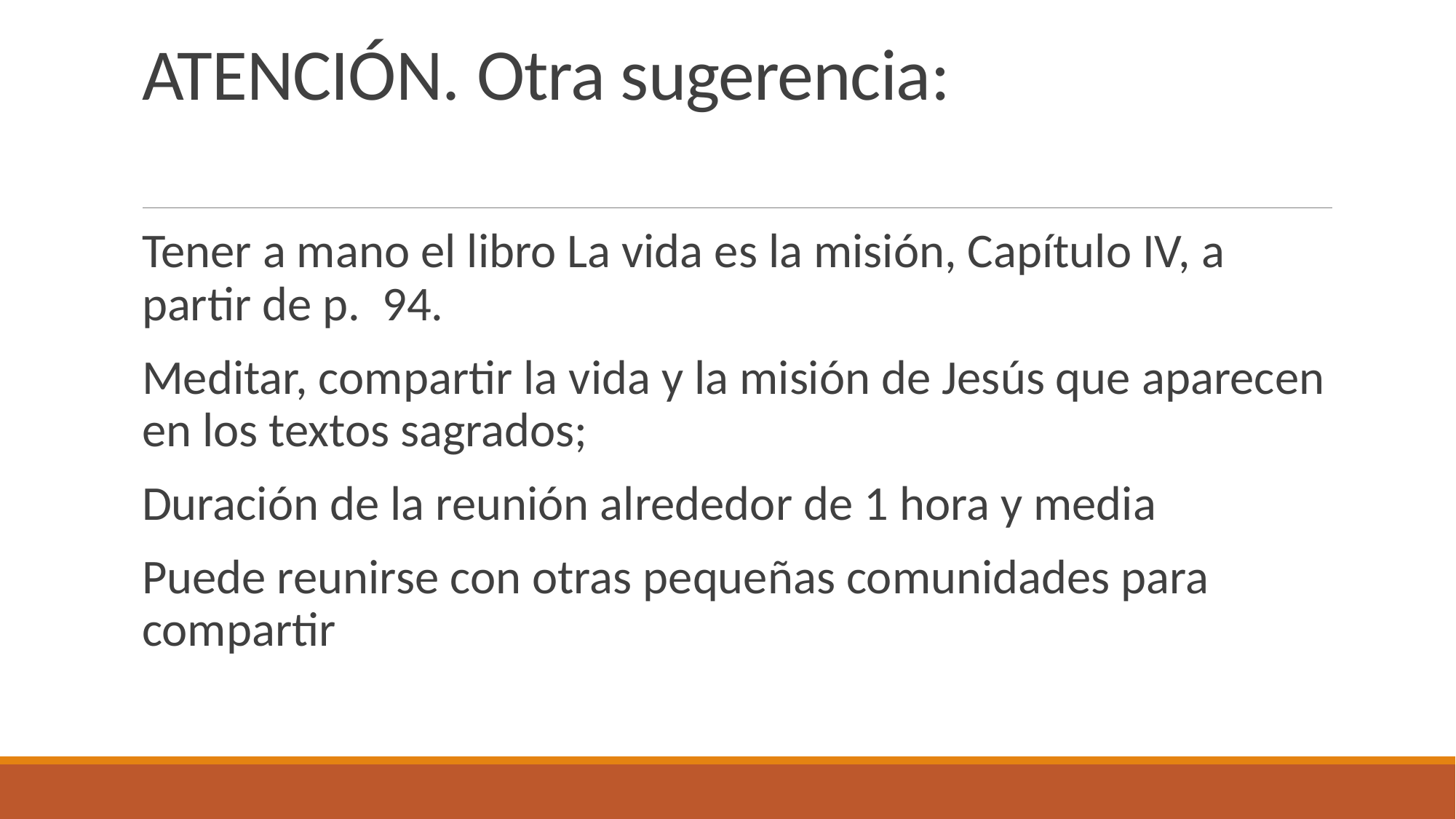

# ATENCIÓN. Otra sugerencia:
Tener a mano el libro La vida es la misión, Capítulo IV, a partir de p.  94.
Meditar, compartir la vida y la misión de Jesús que aparecen en los textos sagrados;
Duración de la reunión alrededor de 1 hora y media
Puede reunirse con otras pequeñas comunidades para compartir